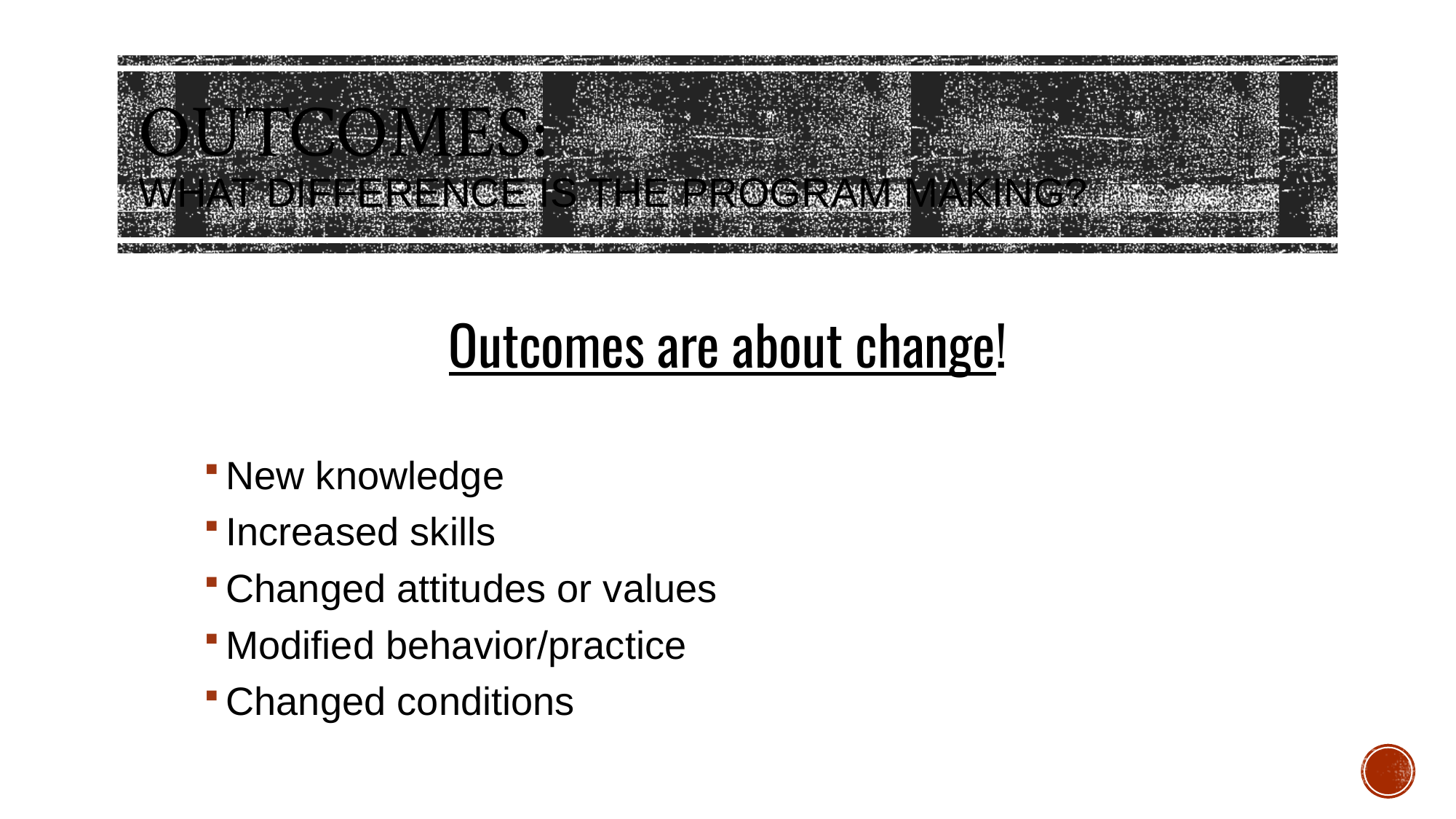

# outcomes: WHAT difference is the program making?

Outcomes are about change!

New knowledge
Increased skills
Changed attitudes or values
Modified behavior/practice
Changed conditions

17